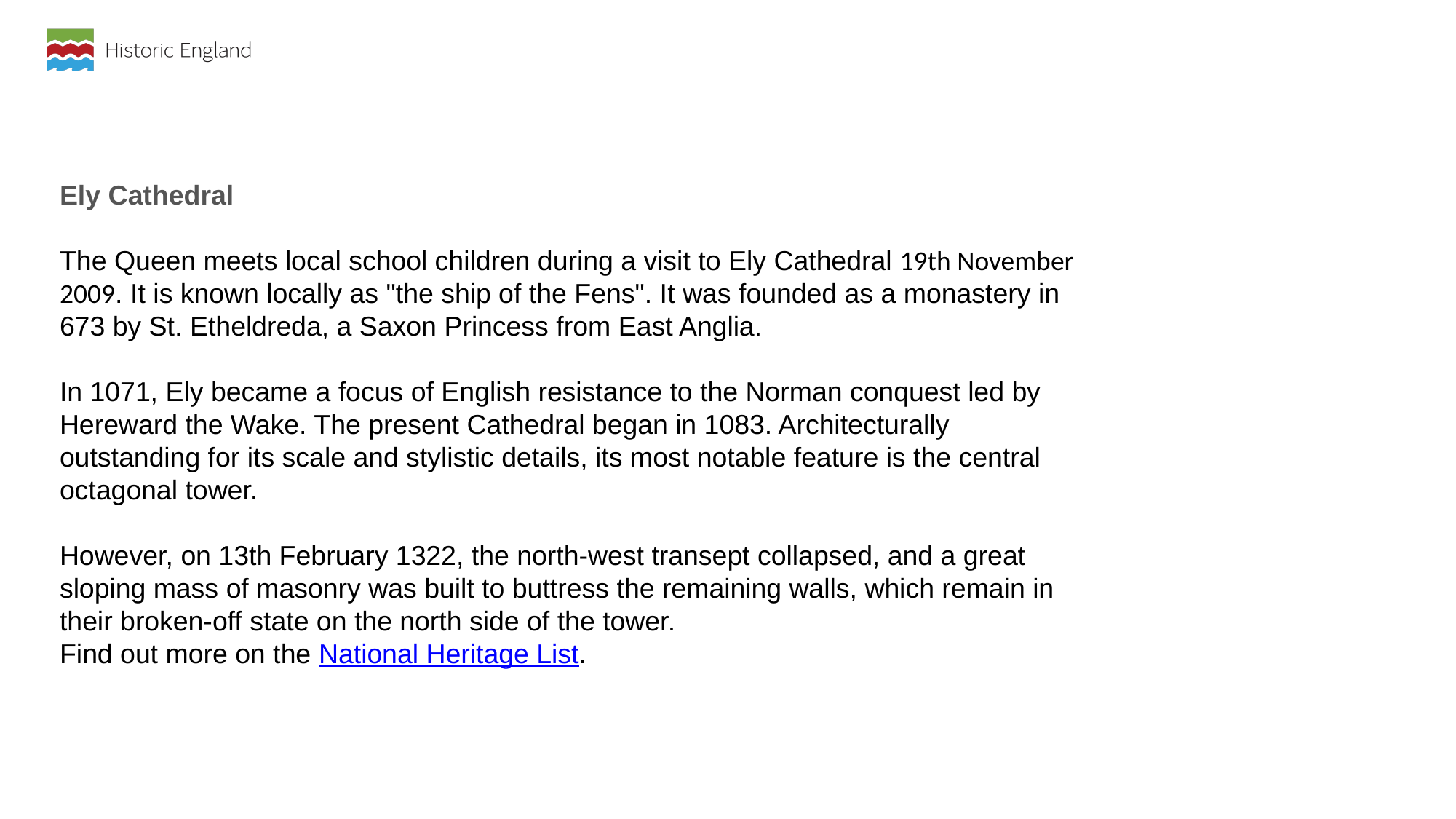

Ely Cathedral

The Queen meets local school children during a visit to Ely Cathedral 19th November 2009. It is known locally as "the ship of the Fens". It was founded as a monastery in 673 by St. Etheldreda, a Saxon Princess from East Anglia.

In 1071, Ely became a focus of English resistance to the Norman conquest led by Hereward the Wake. The present Cathedral began in 1083. Architecturally outstanding for its scale and stylistic details, its most notable feature is the central octagonal tower.

However, on 13th February 1322, the north-west transept collapsed, and a great sloping mass of masonry was built to buttress the remaining walls, which remain in their broken-off state on the north side of the tower.
Find out more on the National Heritage List.